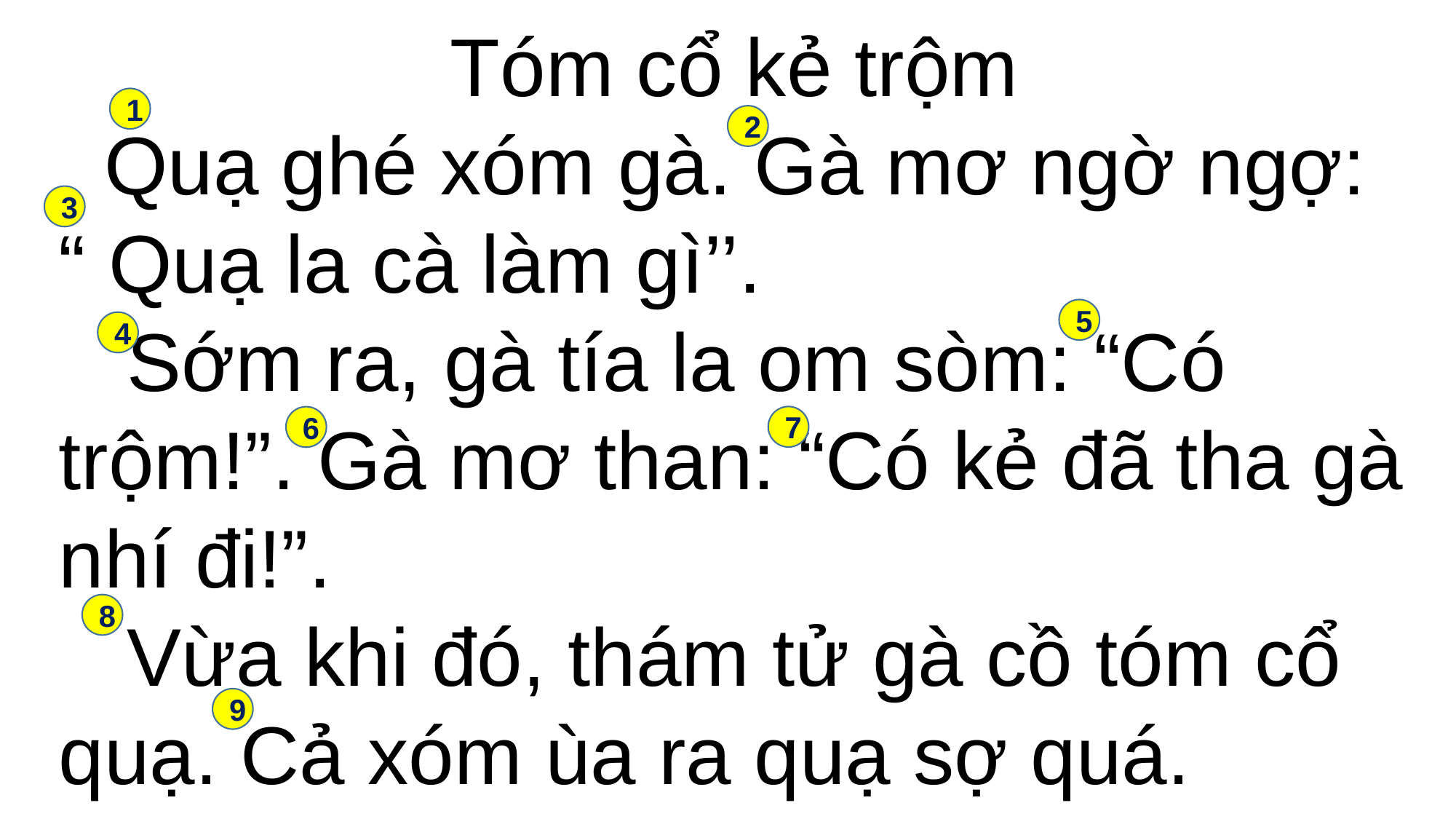

Tóm cổ kẻ trộm
  Quạ ghé xóm gà. Gà mơ ngờ ngợ:  “ Quạ la cà làm gì’’.
   Sớm ra, gà tía la om sòm: “Có trộm!”. Gà mơ than: “Có kẻ đã tha gà nhí đi!”.
   Vừa khi đó, thám tử gà cồ tóm cổ quạ. Cả xóm ùa ra quạ sợ quá.
1
2
3
5
4
7
6
8
9